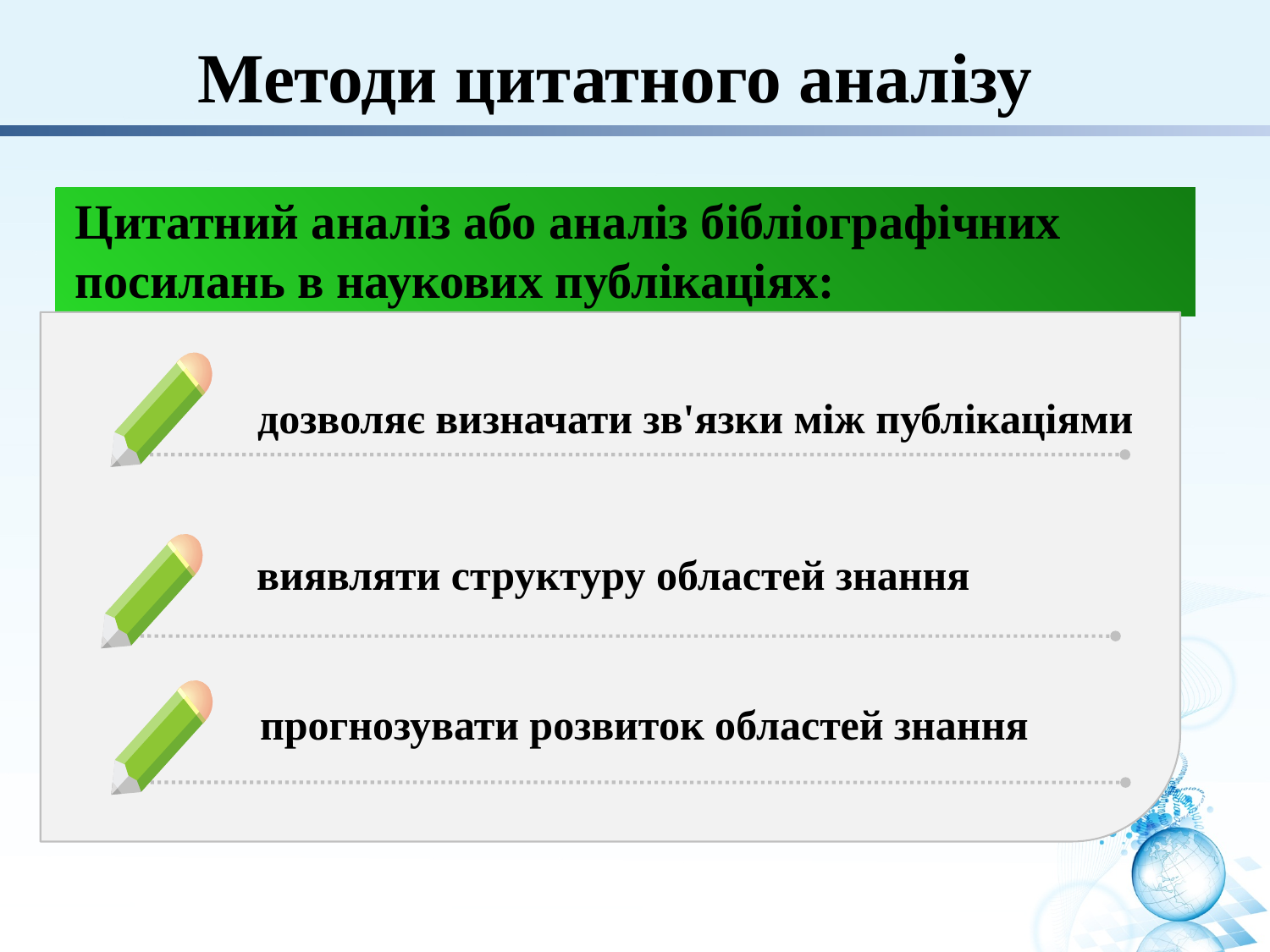

Методи цитатного аналізу

Цитатний аналіз або аналіз бібліографічних посилань в наукових публікаціях:

дозволяє визначати зв'язки між публікаціями
70
50

виявляти структуру областей знання

прогнозувати розвиток областей знання
2011